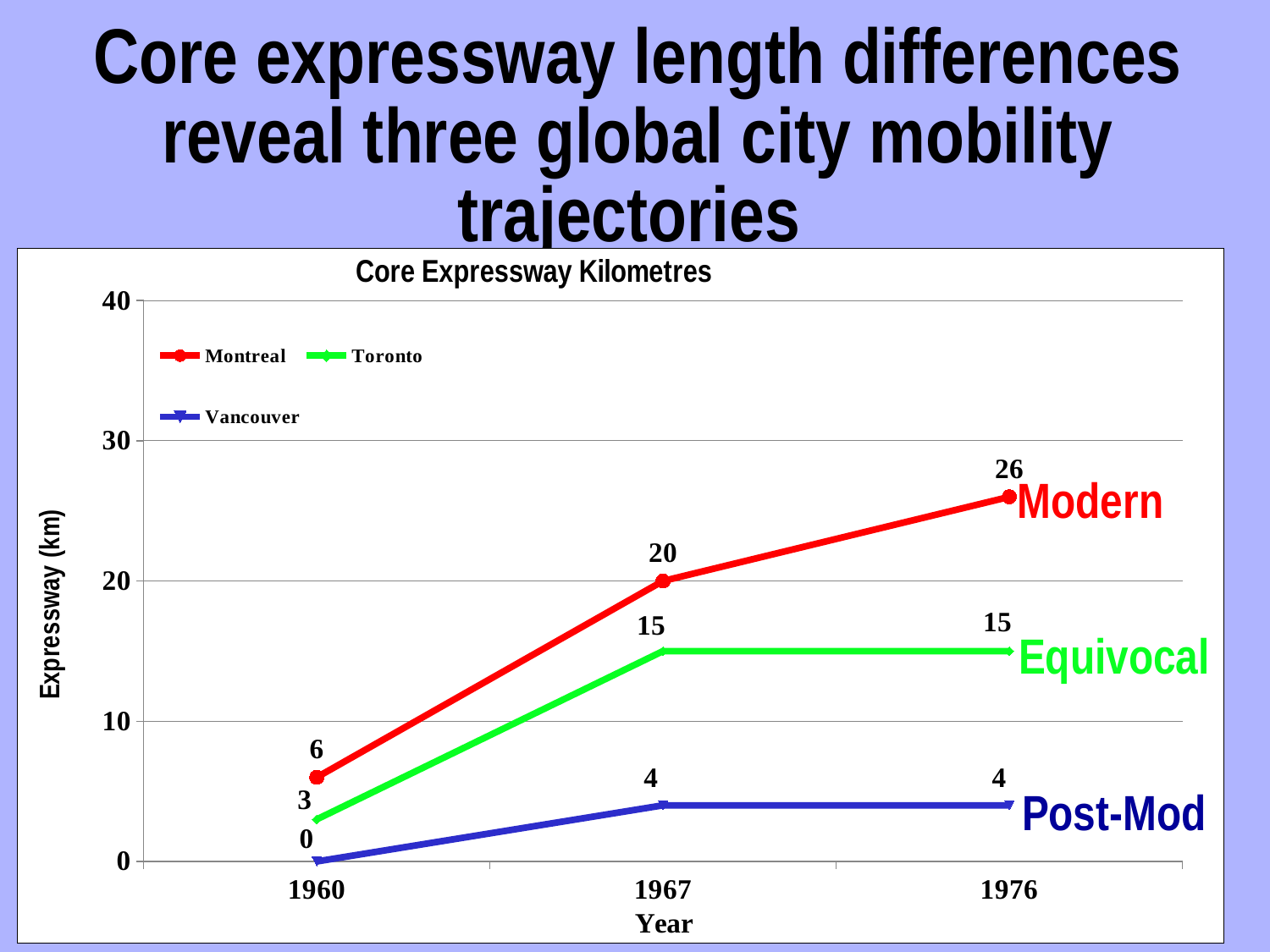

# Core expressway length differences reveal three global city mobility trajectories

### Chart: Core Expressway Kilometres

| Category |  |  |  |
|---|---|---|---|
| 1960 | 6.0 | 3.0 | 0.0 |
| 1967 | 20.0 | 15.0 | 4.0 |
| 1976 | 26.0 | 15.0 | 4.0 |
Modern
Equivocal

Post-Mod